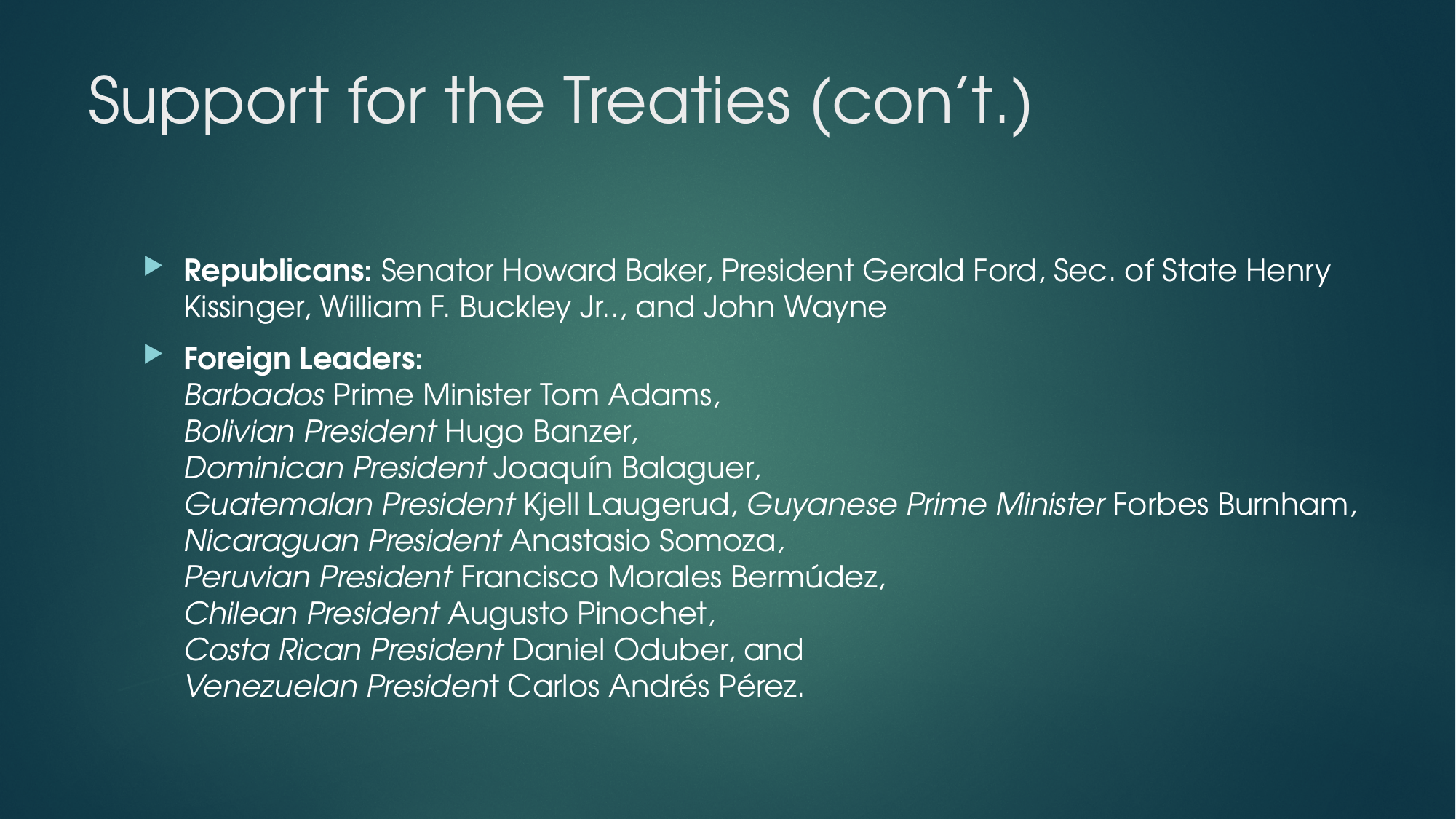

# Support for the Treaties (con’t.)
Republicans: Senator Howard Baker, President Gerald Ford, Sec. of State Henry Kissinger, William F. Buckley Jr.., and John Wayne
Foreign Leaders:
Barbados Prime Minister Tom Adams,
Bolivian President Hugo Banzer,
Dominican President Joaquín Balaguer,
Guatemalan President Kjell Laugerud, Guyanese Prime Minister Forbes Burnham,
Nicaraguan President Anastasio Somoza,
Peruvian President Francisco Morales Bermúdez,
Chilean President Augusto Pinochet,
Costa Rican President Daniel Oduber, and
Venezuelan President Carlos Andrés Pérez.